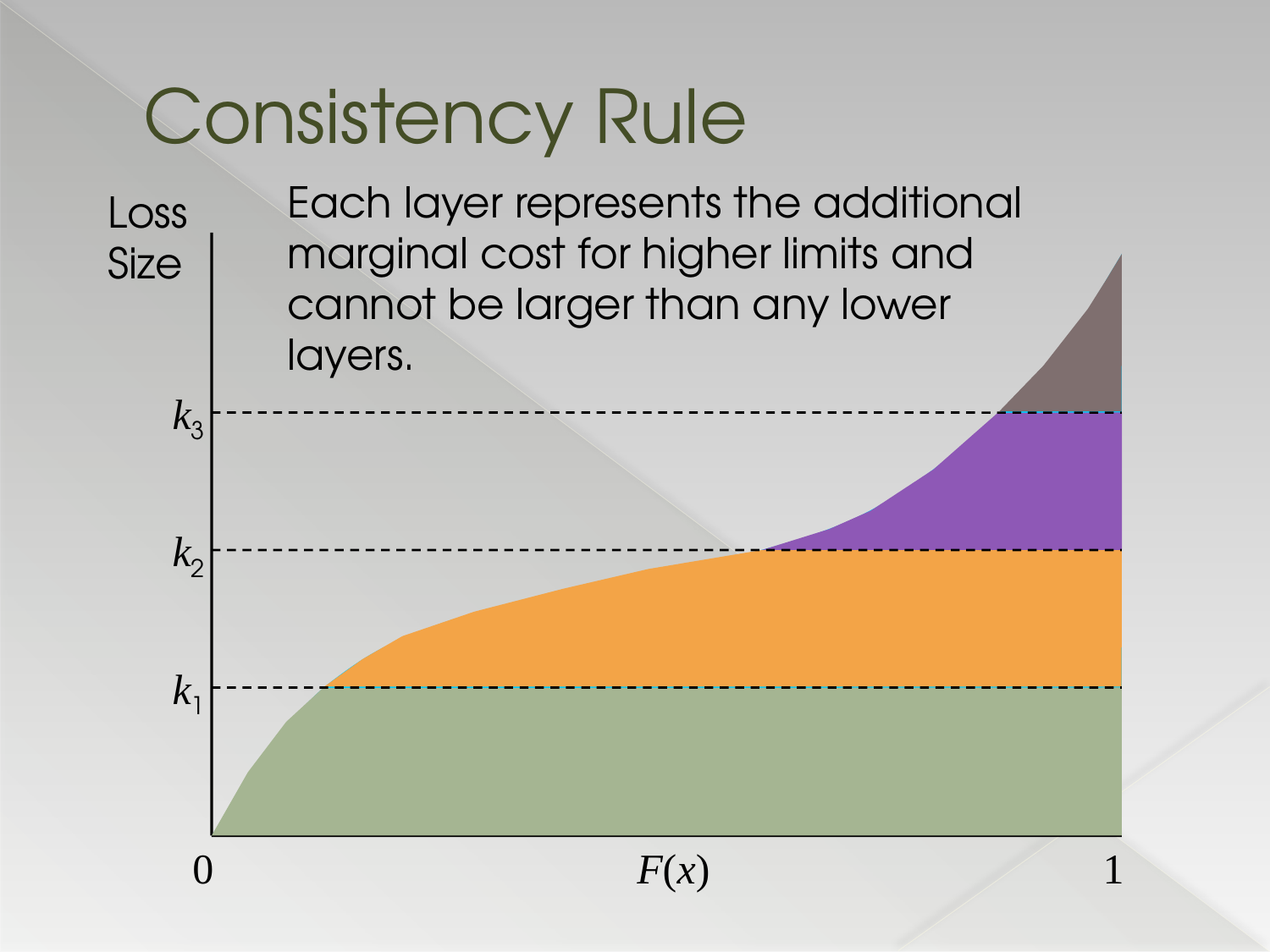

# Consistency Rule
Each layer represents the additional marginal cost for higher limits and cannot be larger than any lower layers.
Loss Size

k3

k2

k1

0

F(x)
1